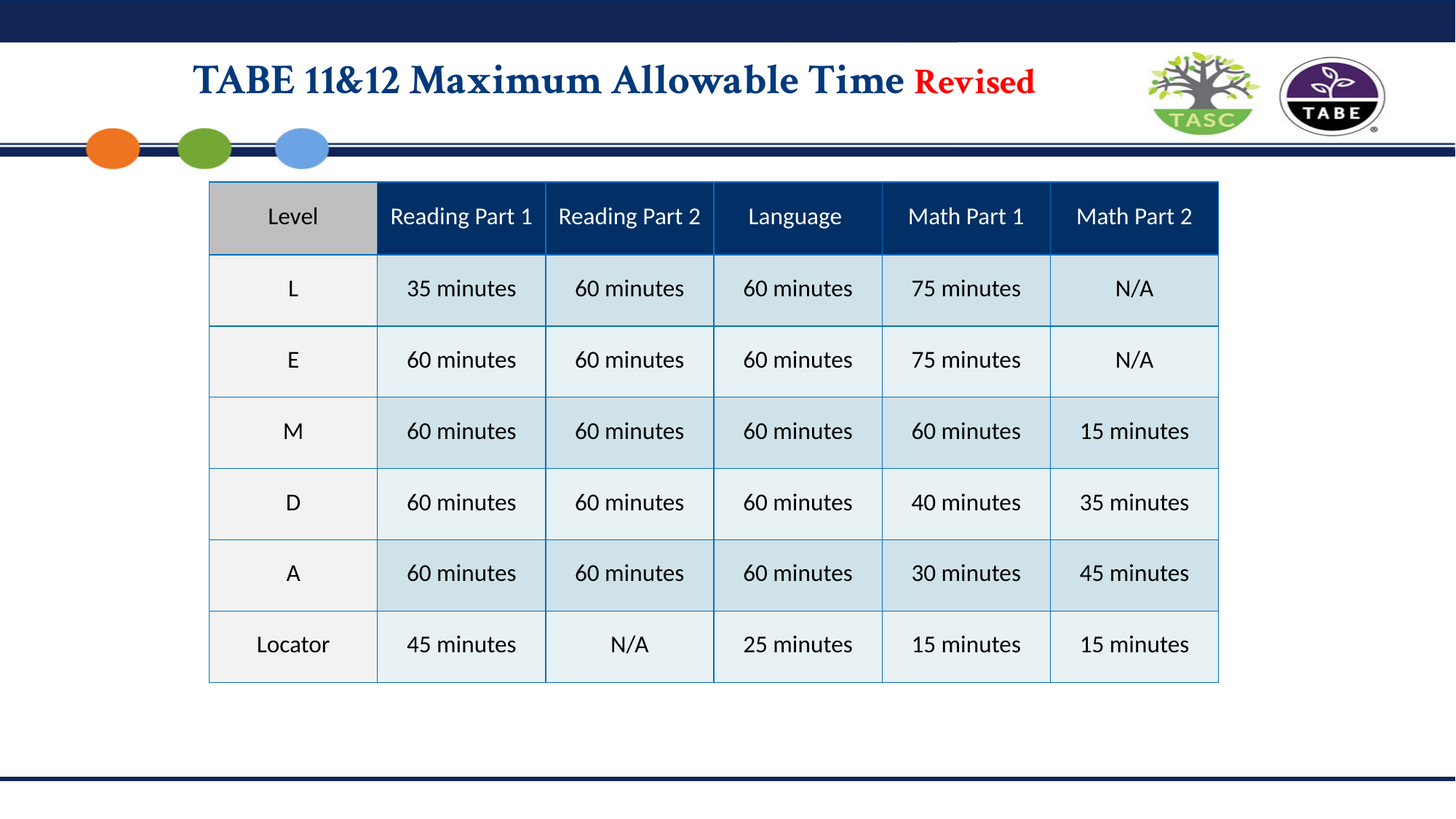

TABE 11&12 Maximum Allowable Time Revised
| Level | Reading Part 1 | Reading Part 2 | Language | Math Part 1 | Math Part 2 |
| --- | --- | --- | --- | --- | --- |
| L | 35 minutes | 60 minutes | 60 minutes | 75 minutes | N/A |
| E | 60 minutes | 60 minutes | 60 minutes | 75 minutes | N/A |
| M | 60 minutes | 60 minutes | 60 minutes | 60 minutes | 15 minutes |
| D | 60 minutes | 60 minutes | 60 minutes | 40 minutes | 35 minutes |
| A | 60 minutes | 60 minutes | 60 minutes | 30 minutes | 45 minutes |
| Locator | 45 minutes | N/A | 25 minutes | 15 minutes | 15 minutes |